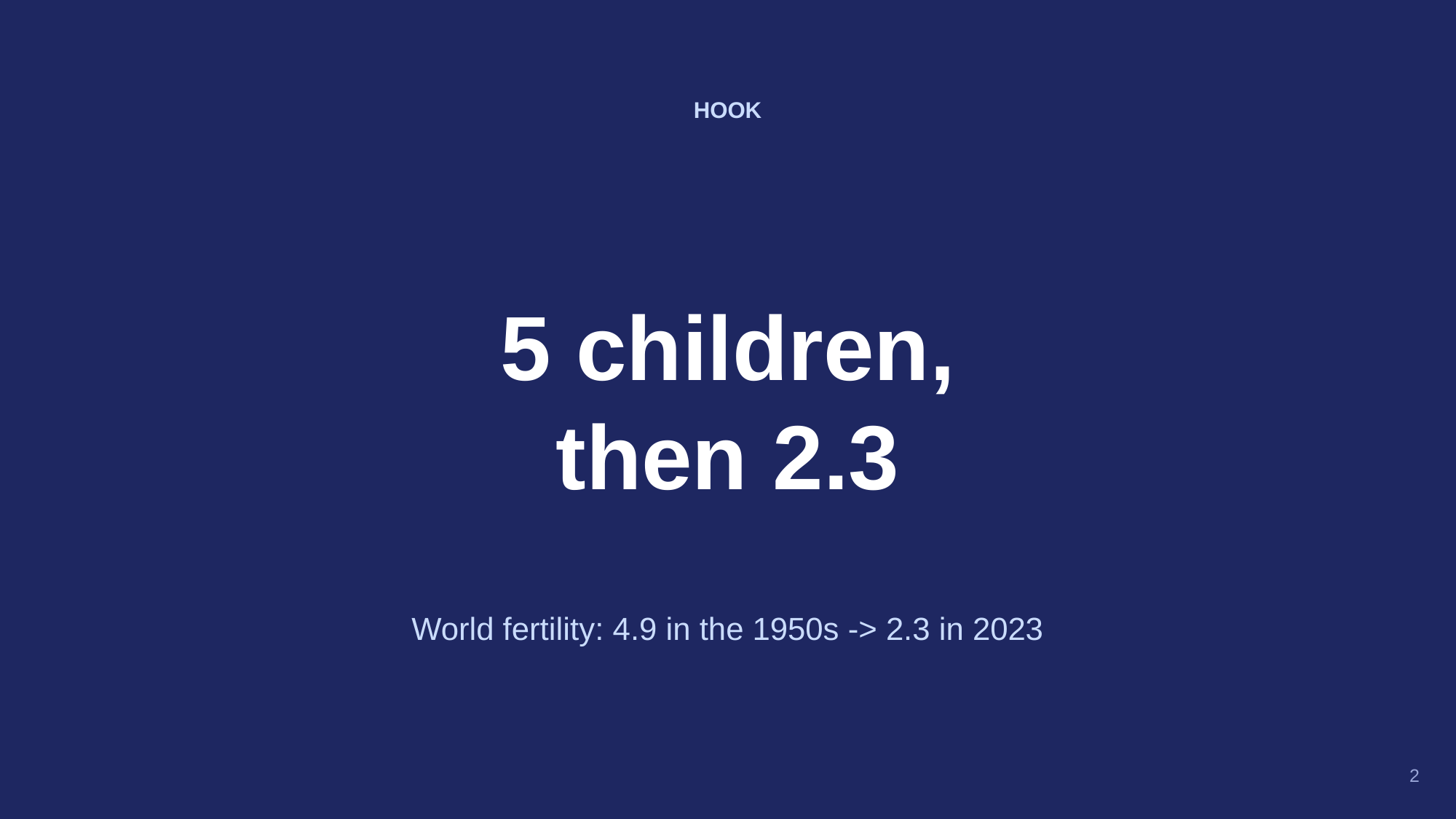

HOOK
5 children,
then 2.3
World fertility: 4.9 in the 1950s -> 2.3 in 2023
2